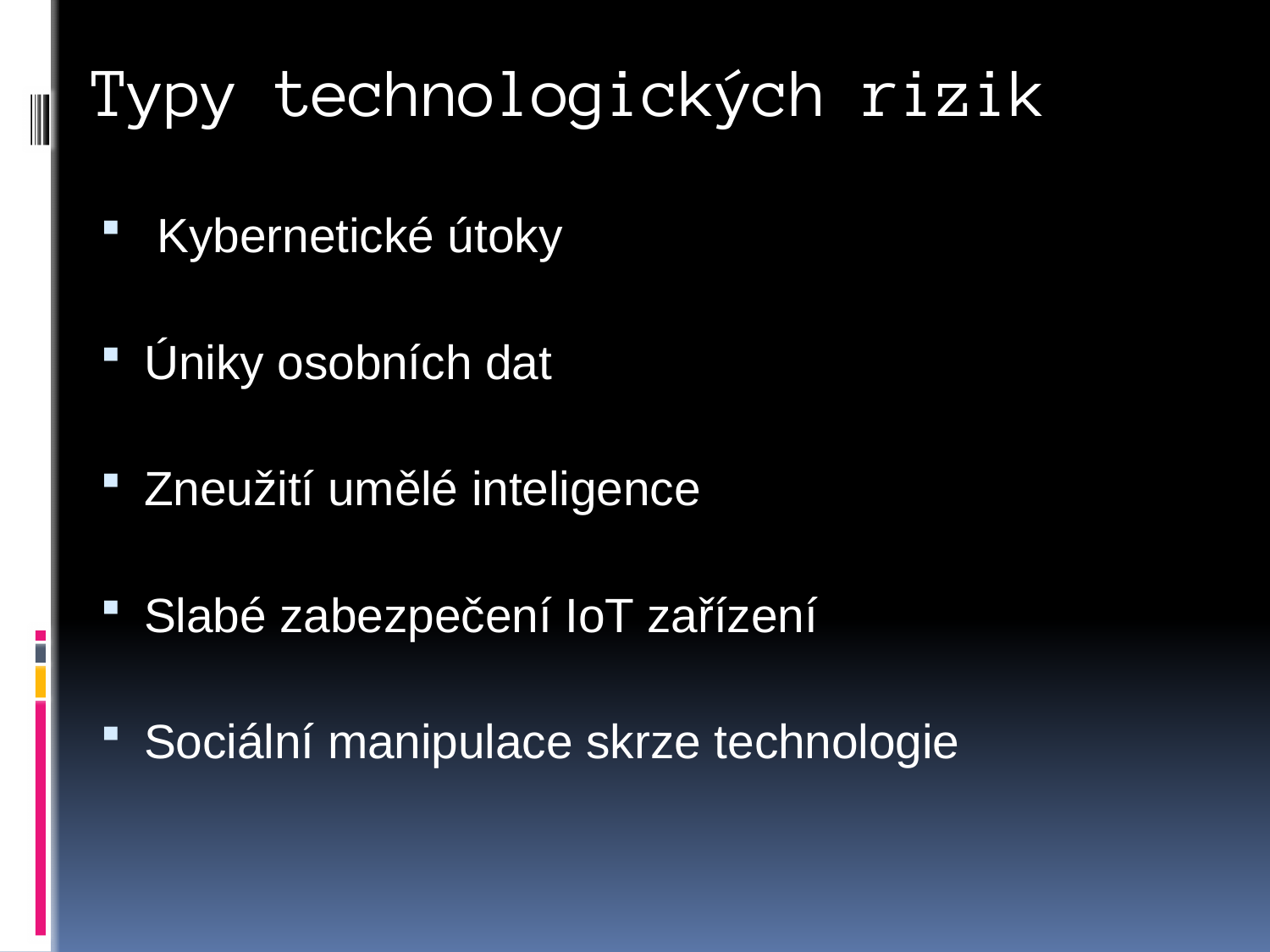

# Typy technologických rizik
 Kybernetické útoky
Úniky osobních dat
Zneužití umělé inteligence
Slabé zabezpečení IoT zařízení
Sociální manipulace skrze technologie